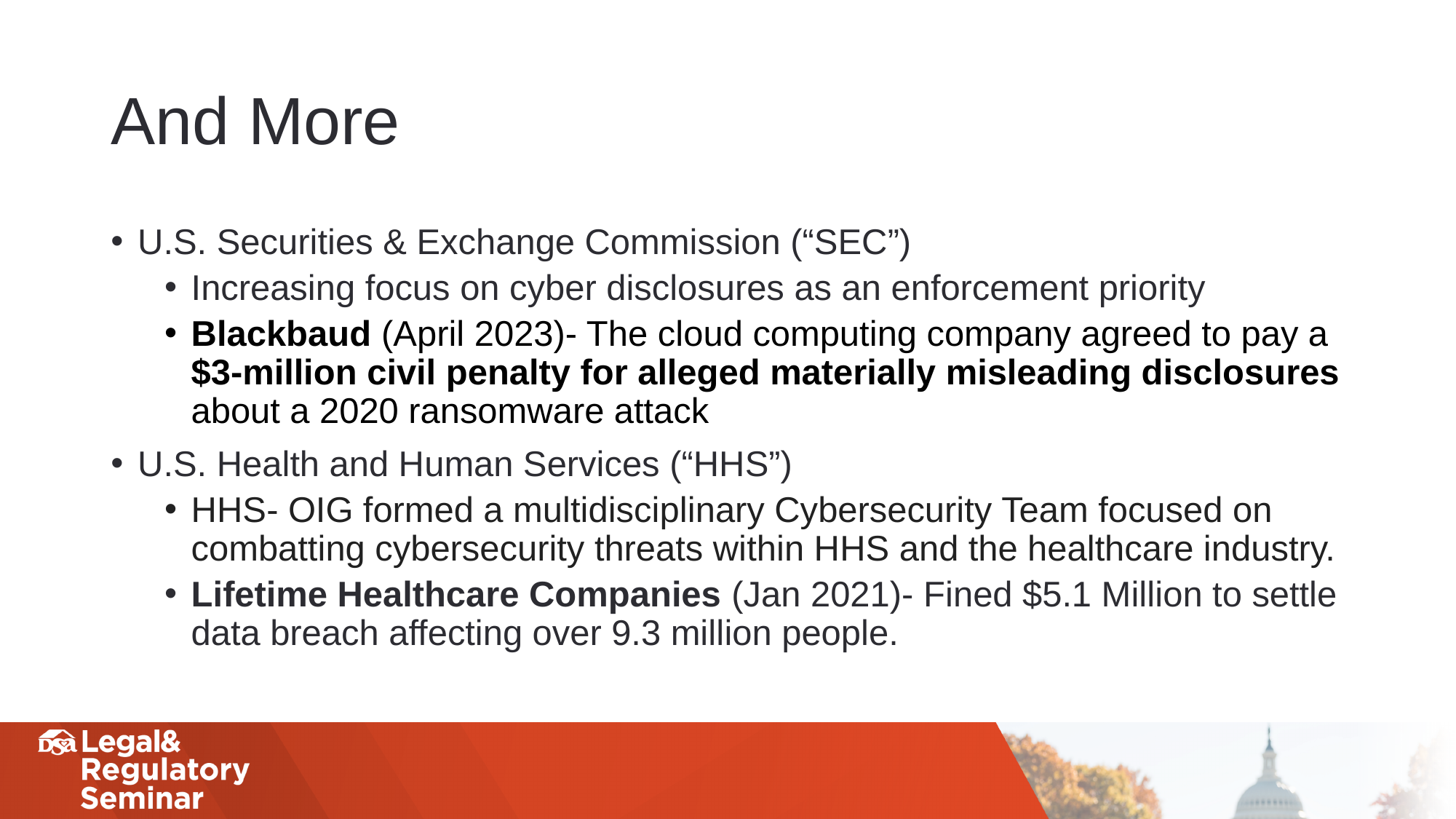

# And More
U.S. Securities & Exchange Commission (“SEC”)
Increasing focus on cyber disclosures as an enforcement priority
Blackbaud (April 2023)- The cloud computing company agreed to pay a $3-million civil penalty for alleged materially misleading disclosures about a 2020 ransomware attack
U.S. Health and Human Services (“HHS”)
HHS- OIG formed a multidisciplinary Cybersecurity Team focused on combatting cybersecurity threats within HHS and the healthcare industry.
Lifetime Healthcare Companies (Jan 2021)- Fined $5.1 Million to settle data breach affecting over 9.3 million people.